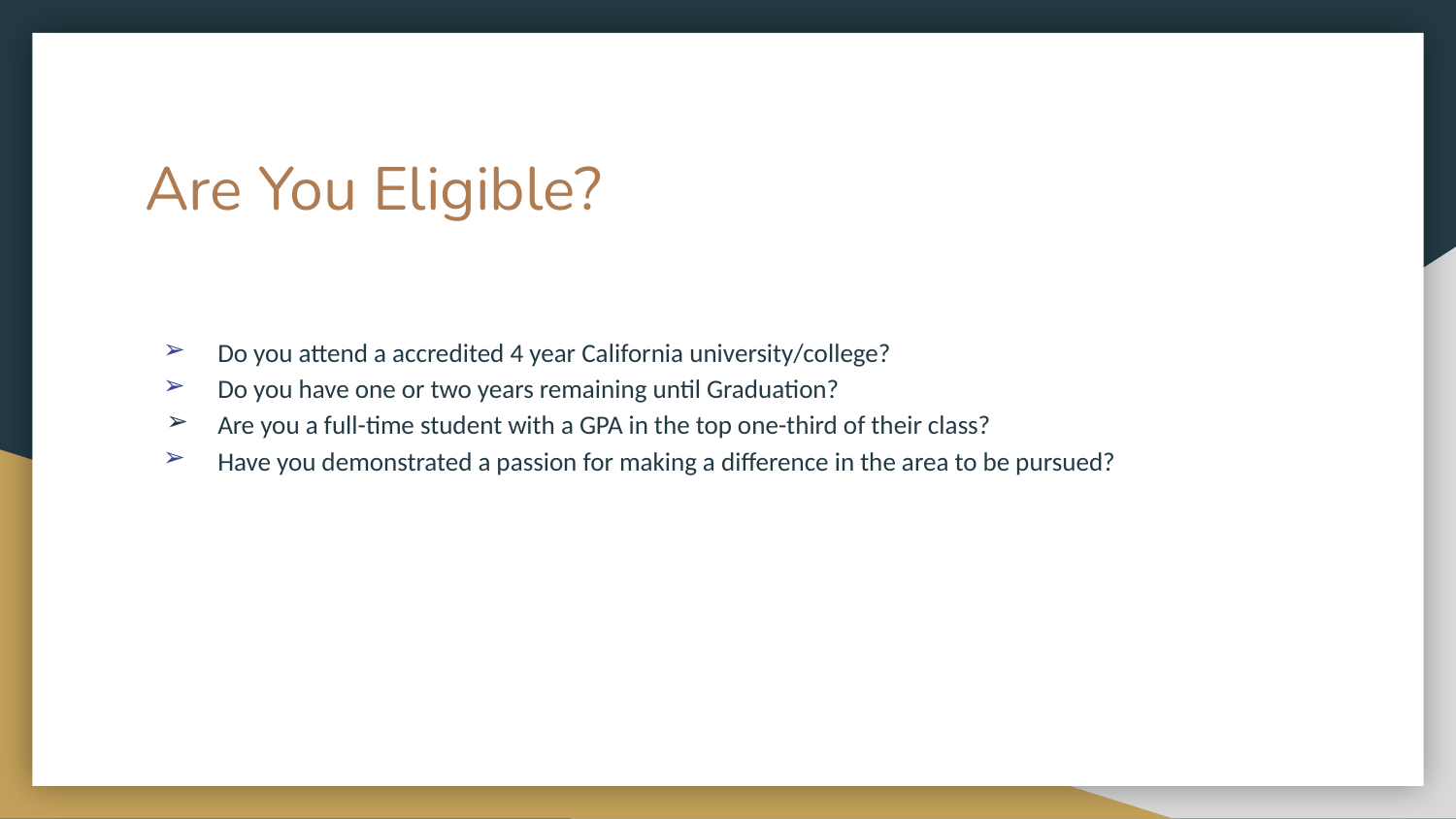

# Are You Eligible?
Do you attend a accredited 4 year California university/college?
Do you have one or two years remaining until Graduation?
Are you a full-time student with a GPA in the top one-third of their class?
Have you demonstrated a passion for making a difference in the area to be pursued?